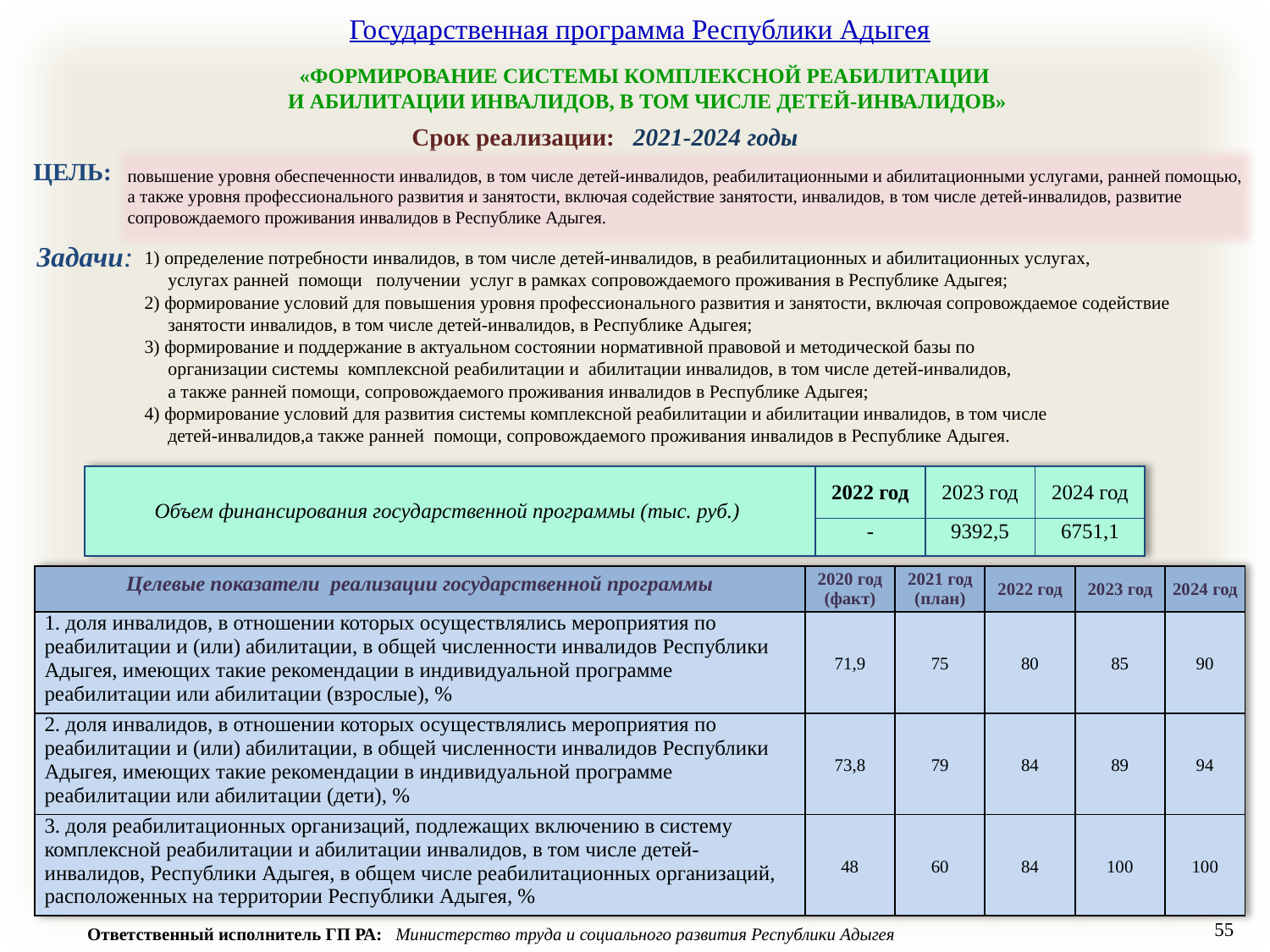

Государственная программа Республики Адыгея

«Формирование системы комплексной реабилитации
 и абилитации инвалидов, в том числе детей-инвалидов»
Срок реализации:   2021-2024 годы
ЦЕЛЬ:
повышение уровня обеспеченности инвалидов, в том числе детей-инвалидов, реабилитационными и абилитационными услугами, ранней помощью, а также уровня профессионального развития и занятости, включая содействие занятости, инвалидов, в том числе детей-инвалидов, развитие сопровождаемого проживания инвалидов в Республике Адыгея.
Задачи:
                       1) определение потребности инвалидов, в том числе детей-инвалидов, в реабилитационных и абилитационных услугах,
                            услугах ранней  помощи   получении  услуг в рамках сопровождаемого проживания в Республике Адыгея;
                       2) формирование условий для повышения уровня профессионального развития и занятости, включая сопровождаемое содействие
                            занятости инвалидов, в том числе детей-инвалидов, в Республике Адыгея;
                       3) формирование и поддержание в актуальном состоянии нормативной правовой и методической базы по
                            организации системы  комплексной реабилитации и  абилитации инвалидов, в том числе детей-инвалидов,
                            а также ранней помощи, сопровождаемого проживания инвалидов в Республике Адыгея;
                       4) формирование условий для развития системы комплексной реабилитации и абилитации инвалидов, в том числе
                            детей-инвалидов,а также ранней  помощи, сопровождаемого проживания инвалидов в Республике Адыгея.
| Объем финансирования государственной программы (тыс. руб.) | 2022 год | 2023 год | 2024 год |
| --- | --- | --- | --- |
|  | - | 9392,5 | 6751,1 |
| Целевые показатели реализации государственной программы | 2020 год (факт) | 2021 год (план) | 2022 год | 2023 год | 2024 год |
| --- | --- | --- | --- | --- | --- |
| 1. доля инвалидов, в отношении которых осуществлялись мероприятия по реабилитации и (или) абилитации, в общей численности инвалидов Республики Адыгея, имеющих такие рекомендации в индивидуальной программе реабилитации или абилитации (взрослые), % | 71,9 | 75 | 80 | 85 | 90 |
| 2. доля инвалидов, в отношении которых осуществлялись мероприятия по реабилитации и (или) абилитации, в общей численности инвалидов Республики Адыгея, имеющих такие рекомендации в индивидуальной программе реабилитации или абилитации (дети), % | 73,8 | 79 | 84 | 89 | 94 |
| 3. доля реабилитационных организаций, подлежащих включению в систему комплексной реабилитации и абилитации инвалидов, в том числе детей-инвалидов, Республики Адыгея, в общем числе реабилитационных организаций, расположенных на территории Республики Адыгея, % | 48 | 60 | 84 | 100 | 100 |
55
Ответственный исполнитель ГП РА:   Министерство труда и социального развития Республики Адыгея